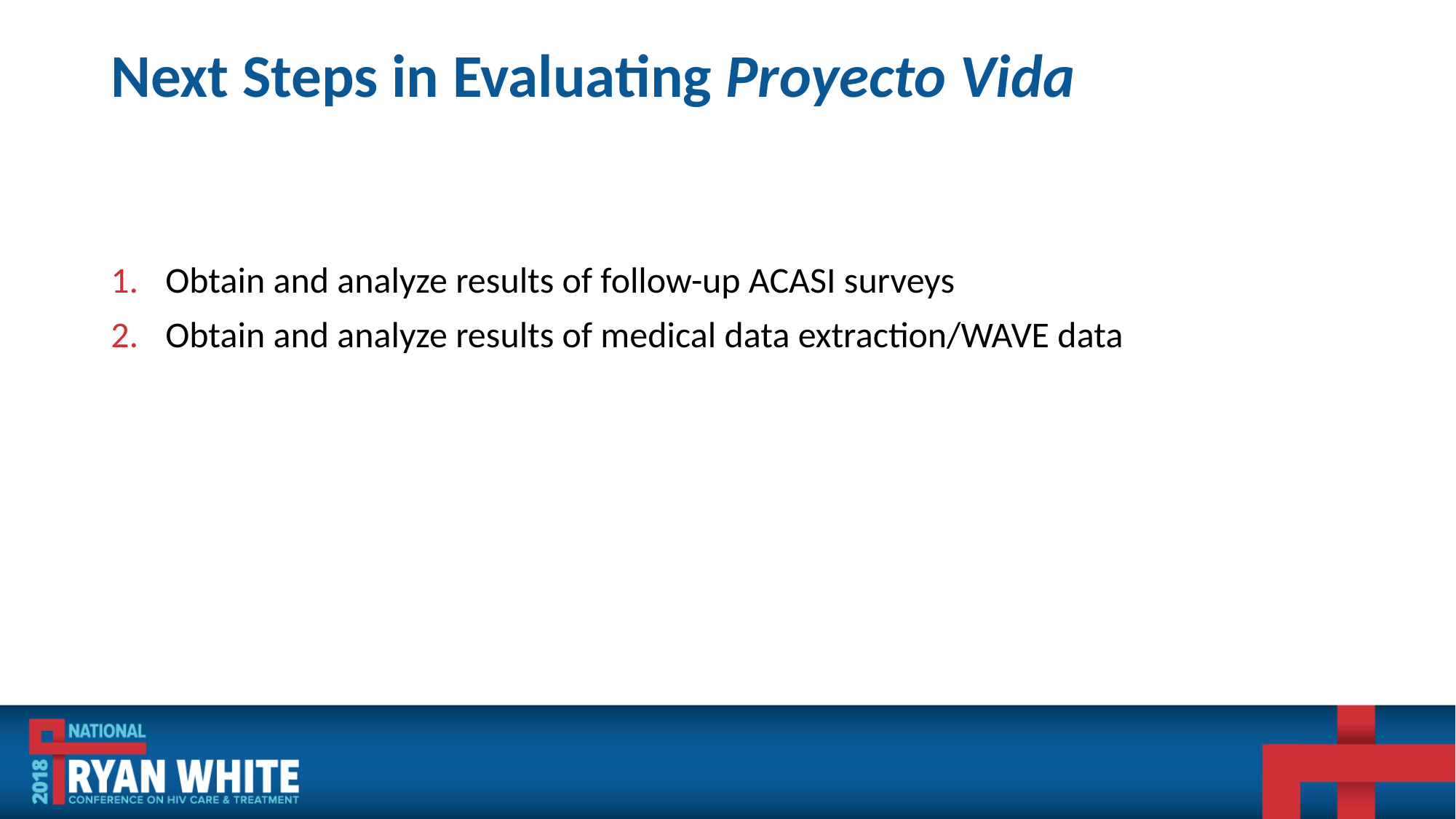

# Next Steps in Evaluating Proyecto Vida

Obtain and analyze results of follow-up ACASI surveys
Obtain and analyze results of medical data extraction/WAVE data